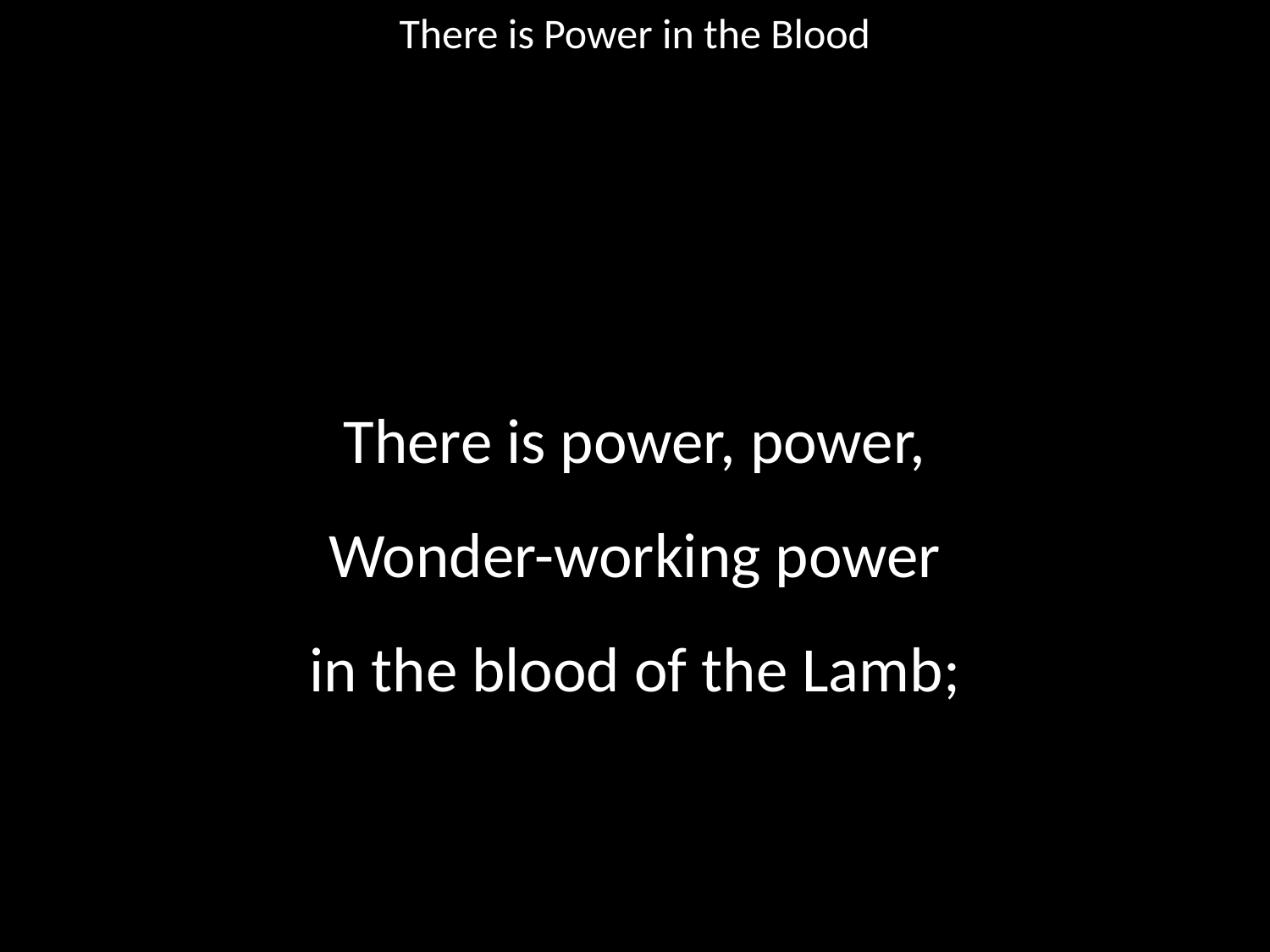

There is Power in the Blood
#
There is power, power,
Wonder-working power
in the blood of the Lamb;